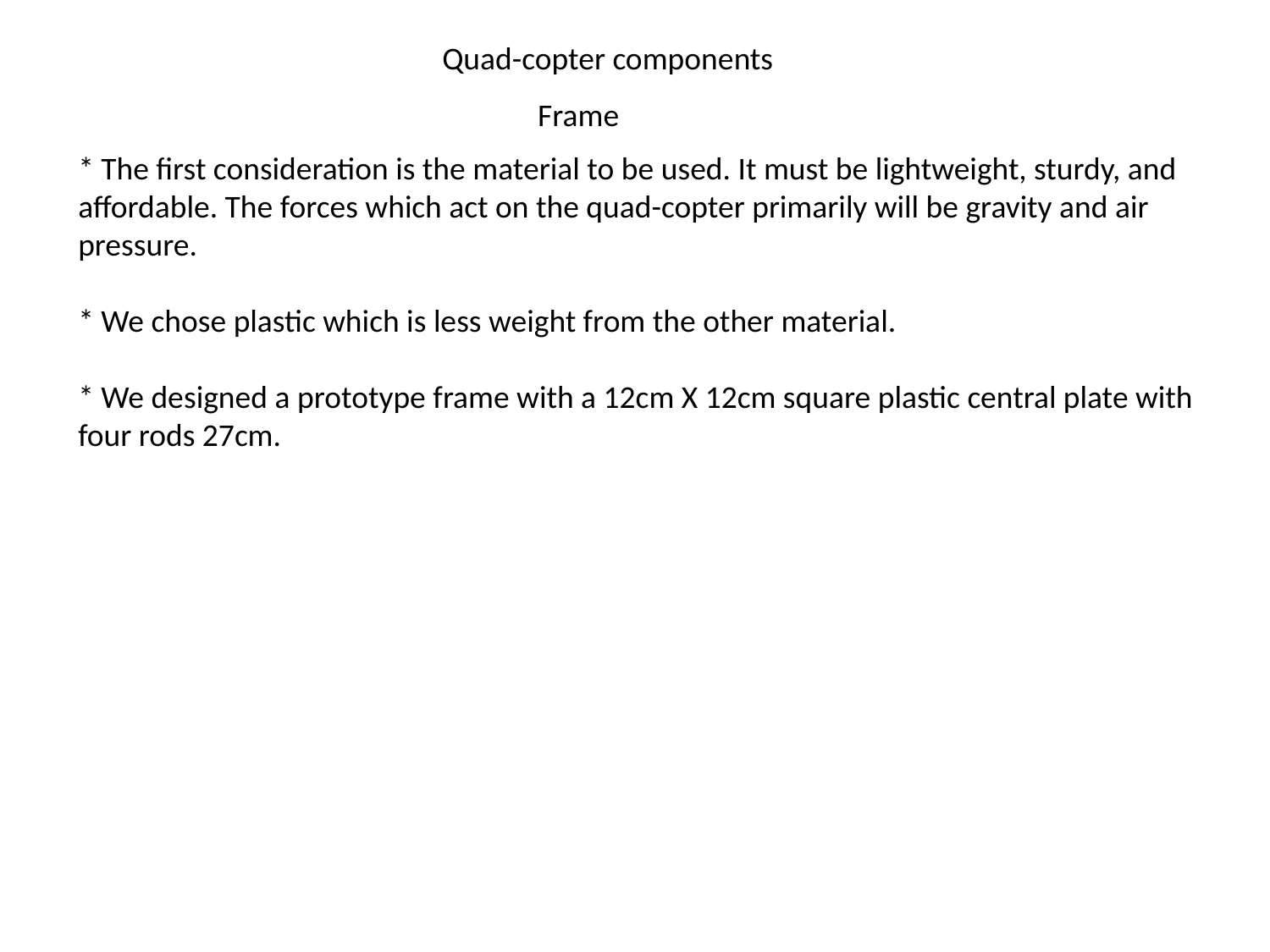

Quad-copter components
Frame
* The first consideration is the material to be used. It must be lightweight, sturdy, and affordable. The forces which act on the quad-copter primarily will be gravity and air pressure.

* We chose plastic which is less weight from the other material.

* We designed a prototype frame with a 12cm X 12cm square plastic central plate with four rods 27cm.